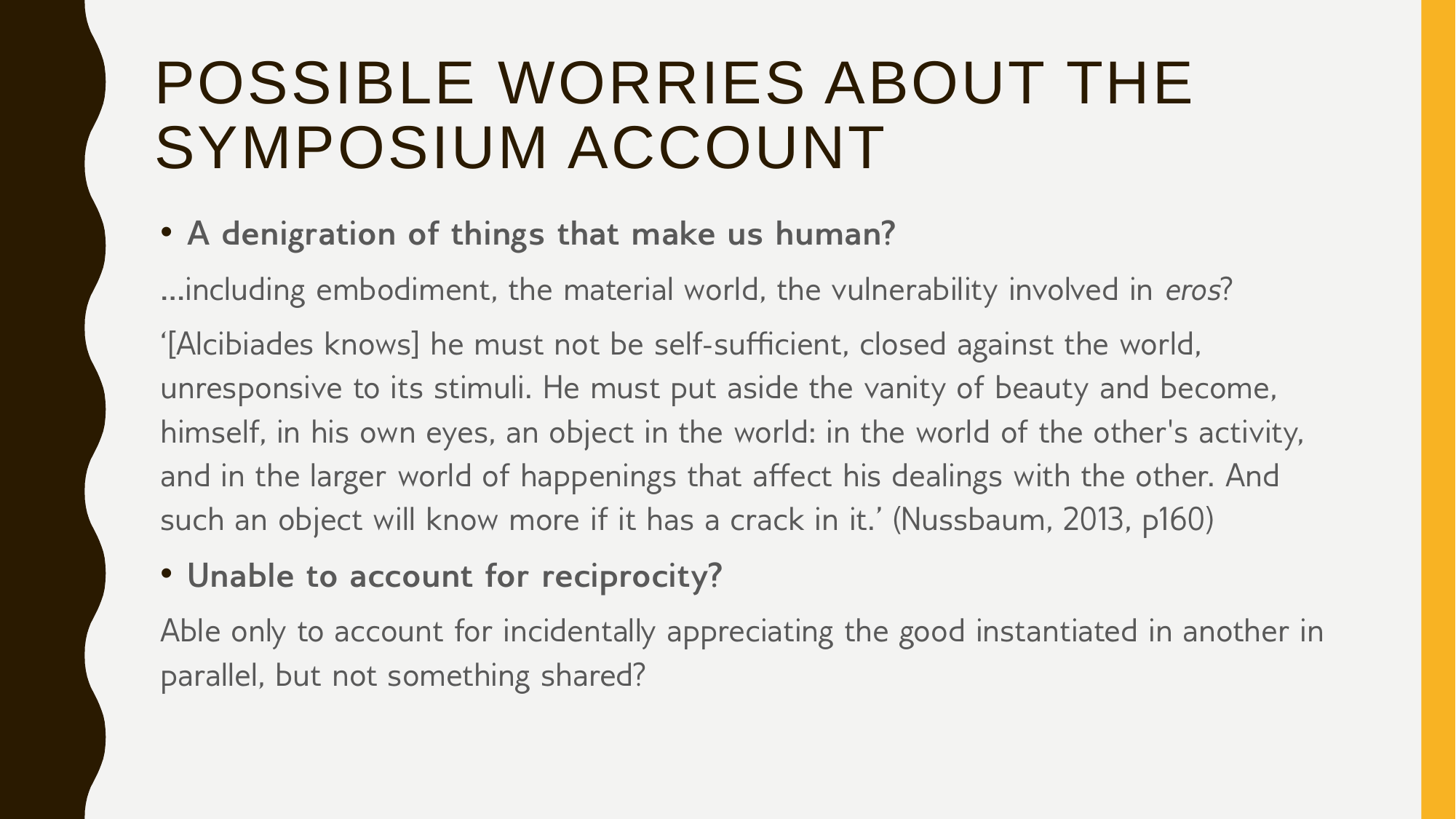

# Possible worries about the Symposium account
A denigration of things that make us human?
…including embodiment, the material world, the vulnerability involved in eros?
‘[Alcibiades knows] he must not be self-sufficient, closed against the world, unresponsive to its stimuli. He must put aside the vanity of beauty and become, himself, in his own eyes, an object in the world: in the world of the other's activity, and in the larger world of happenings that affect his dealings with the other. And such an object will know more if it has a crack in it.’ (Nussbaum, 2013, p160)
Unable to account for reciprocity?
Able only to account for incidentally appreciating the good instantiated in another in parallel, but not something shared?